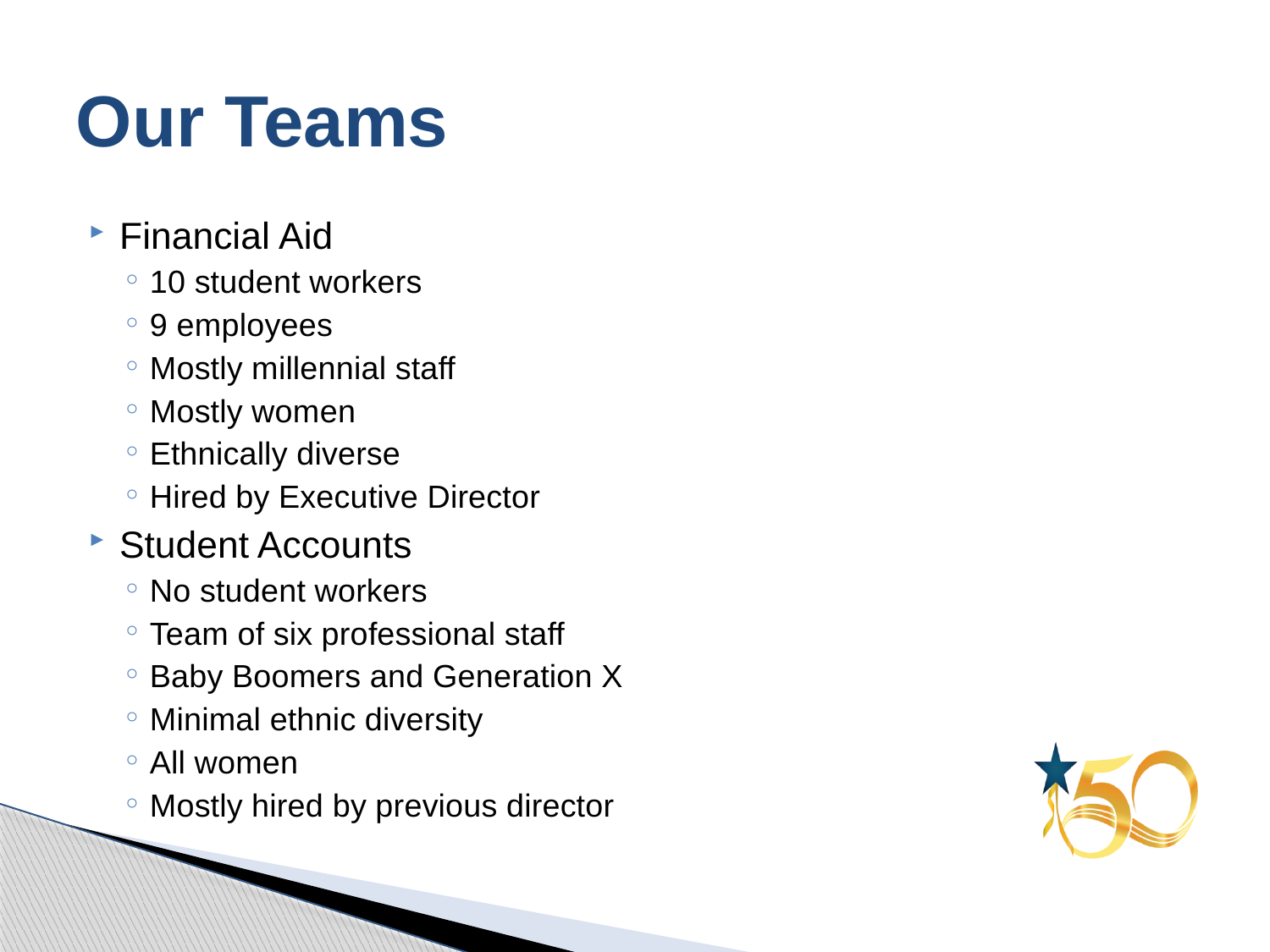

# Our Teams
Financial Aid
10 student workers
9 employees
Mostly millennial staff
Mostly women
Ethnically diverse
Hired by Executive Director
Student Accounts
No student workers
Team of six professional staff
Baby Boomers and Generation X
Minimal ethnic diversity
All women
Mostly hired by previous director